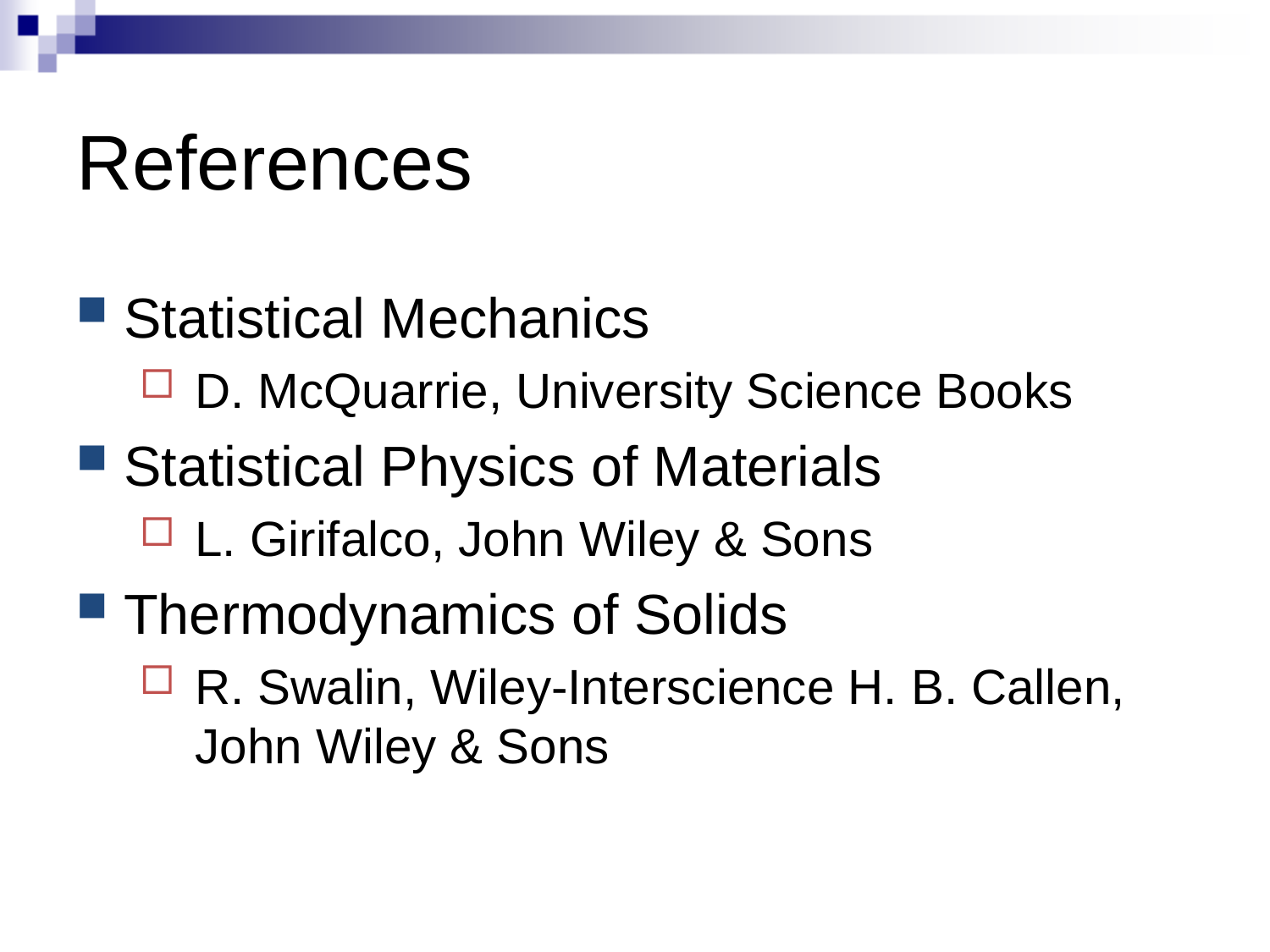

# References
Statistical Mechanics
D. McQuarrie, University Science Books
Statistical Physics of Materials
L. Girifalco, John Wiley & Sons
Thermodynamics of Solids
R. Swalin, Wiley-Interscience H. B. Callen, John Wiley & Sons